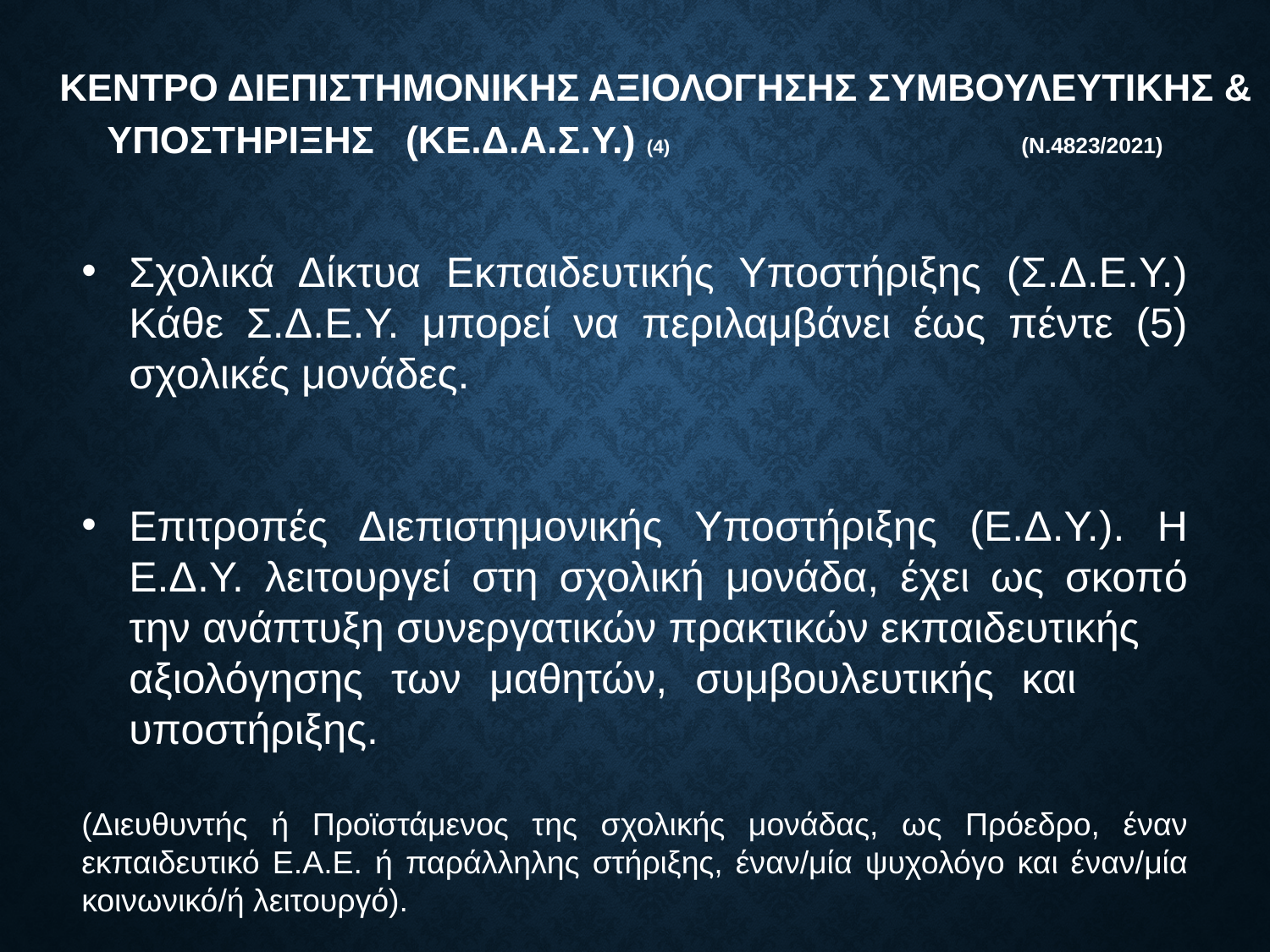

# ΚΕΝΤΡΟ ΔΙΕΠΙΣΤΗΜΟΝΙΚΗΣ ΑΞΙΟΛΟΓΗΣΗΣ ΣΥΜΒΟΥΛΕΥΤΙΚΗΣ & ΥΠΟΣΤΗΡΙΞΗΣ   (κε.Δ.Α.σ.υ.) (4)				(Ν.4823/2021)
Σχολικά Δίκτυα Εκπαιδευτικής Υποστήριξης (Σ.Δ.Ε.Υ.) Κάθε Σ.Δ.Ε.Υ. μπορεί να περιλαμβάνει έως πέντε (5) σχολικές μονάδες.

Επιτροπές Διεπιστημονικής Υποστήριξης (Ε.Δ.Υ.). Η Ε.Δ.Υ. λειτουργεί στη σχολική μονάδα, έχει ως σκοπό την ανάπτυξη συνεργατικών πρακτικών εκπαιδευτικής     αξιολόγησης των μαθητών, συμβουλευτικής και     υποστήριξης.

(Διευθυντής ή Προϊστάμενος της σχολικής μονάδας, ως Πρόεδρο, έναν εκπαιδευτικό Ε.Α.Ε. ή παράλληλης στήριξης, έναν/μία ψυχολόγο και έναν/μία κοινωνικό/ή λειτουργό).